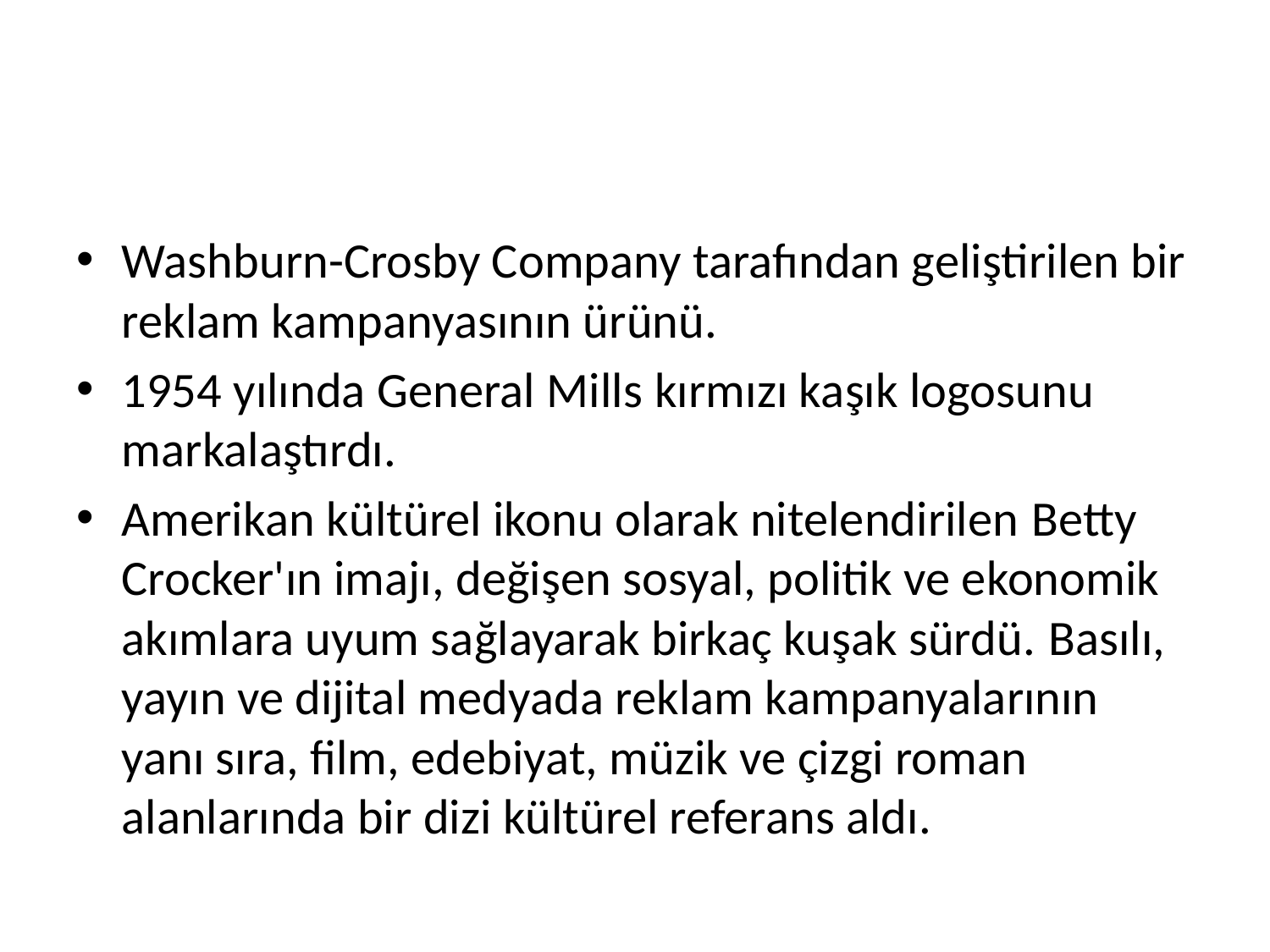

#
Washburn-Crosby Company tarafından geliştirilen bir reklam kampanyasının ürünü.
1954 yılında General Mills kırmızı kaşık logosunu markalaştırdı.
Amerikan kültürel ikonu olarak nitelendirilen Betty Crocker'ın imajı, değişen sosyal, politik ve ekonomik akımlara uyum sağlayarak birkaç kuşak sürdü. Basılı, yayın ve dijital medyada reklam kampanyalarının yanı sıra, film, edebiyat, müzik ve çizgi roman alanlarında bir dizi kültürel referans aldı.